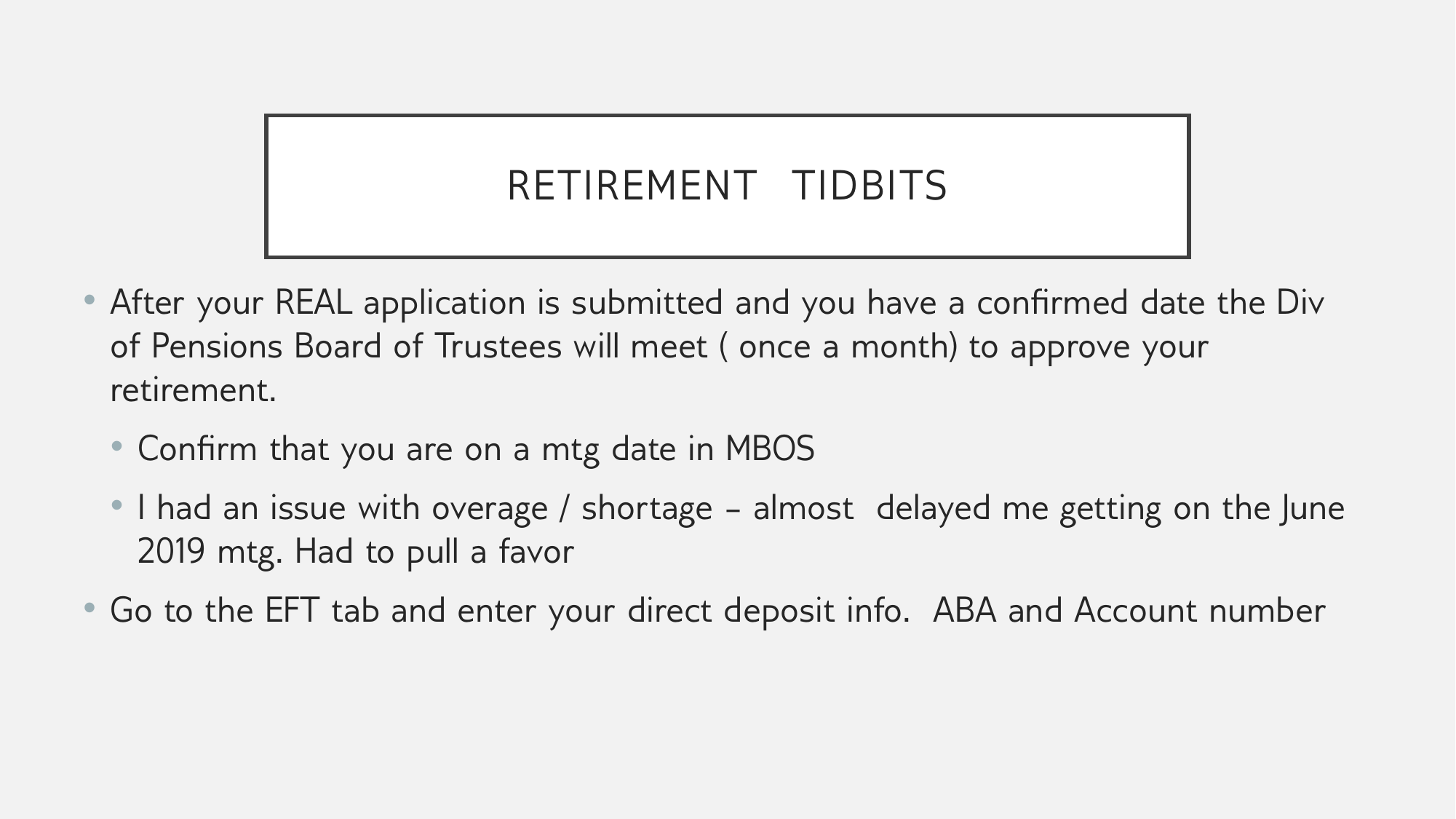

# Retirement  tidbits
After your REAL application is submitted and you have a confirmed date the Div of Pensions Board of Trustees will meet ( once a month) to approve your retirement.
Confirm that you are on a mtg date in MBOS
I had an issue with overage / shortage – almost  delayed me getting on the June 2019 mtg. Had to pull a favor
Go to the EFT tab and enter your direct deposit info.  ABA and Account number